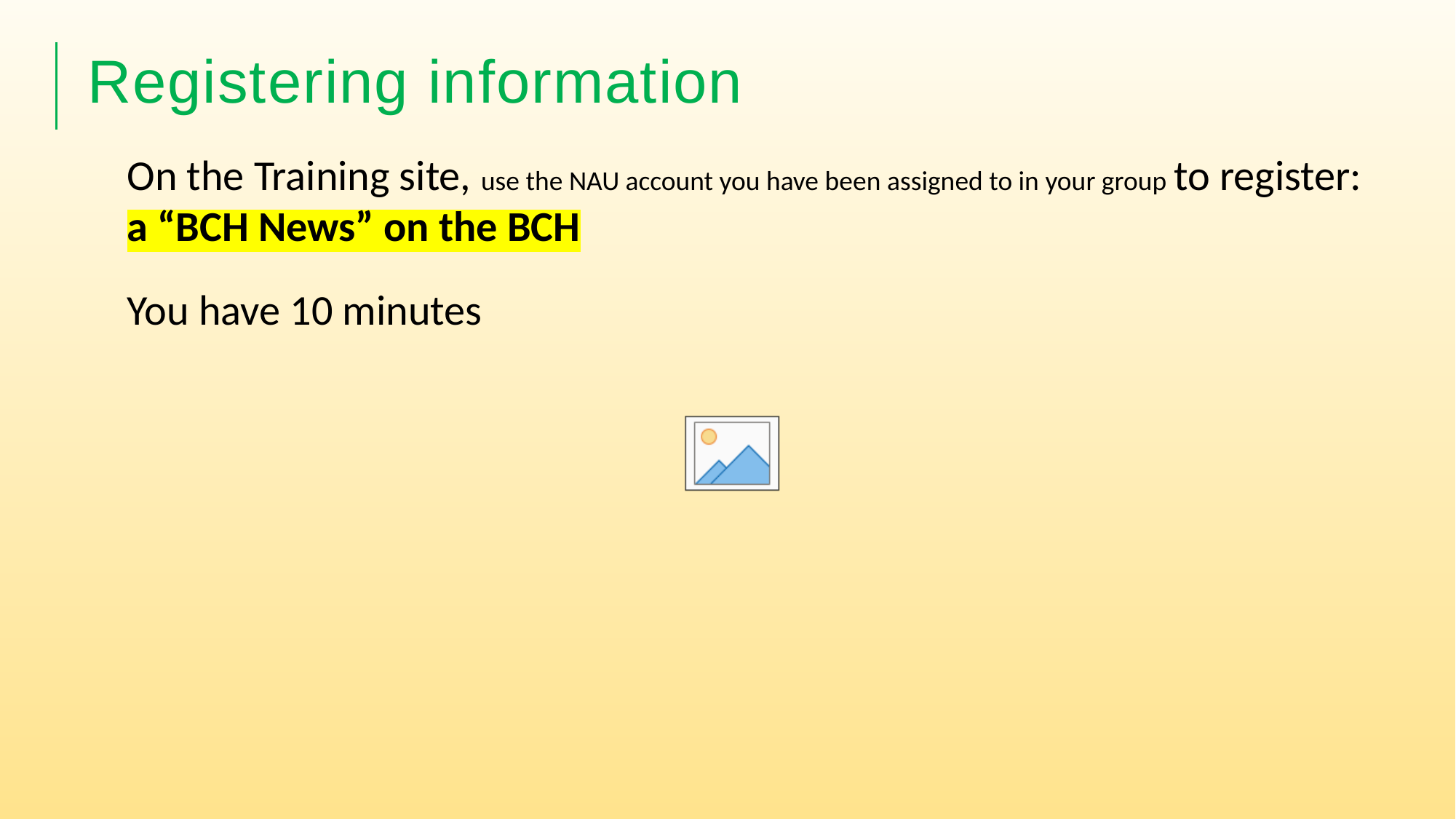

# Registering information
On the Training site, use the NAU account you have been assigned to in your group to register:
a “BCH News” on the BCH

You have 10 minutes